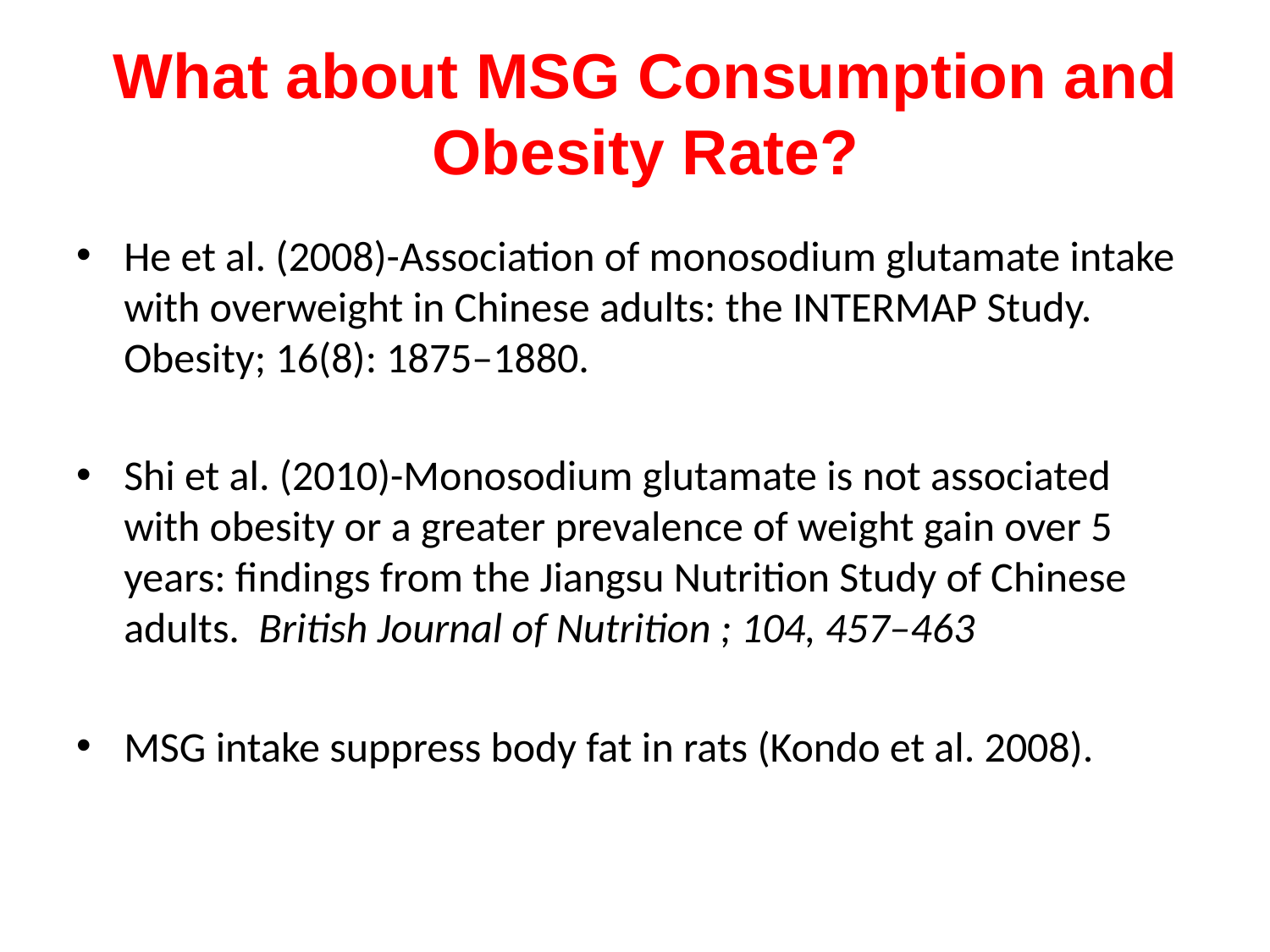

# What about MSG Consumption and Obesity Rate?
He et al. (2008)-Association of monosodium glutamate intake with overweight in Chinese adults: the INTERMAP Study. Obesity; 16(8): 1875–1880.

Shi et al. (2010)-Monosodium glutamate is not associated with obesity or a greater prevalence of weight gain over 5 years: findings from the Jiangsu Nutrition Study of Chinese adults.  British Journal of Nutrition ; 104, 457–463

MSG intake suppress body fat in rats (Kondo et al. 2008).